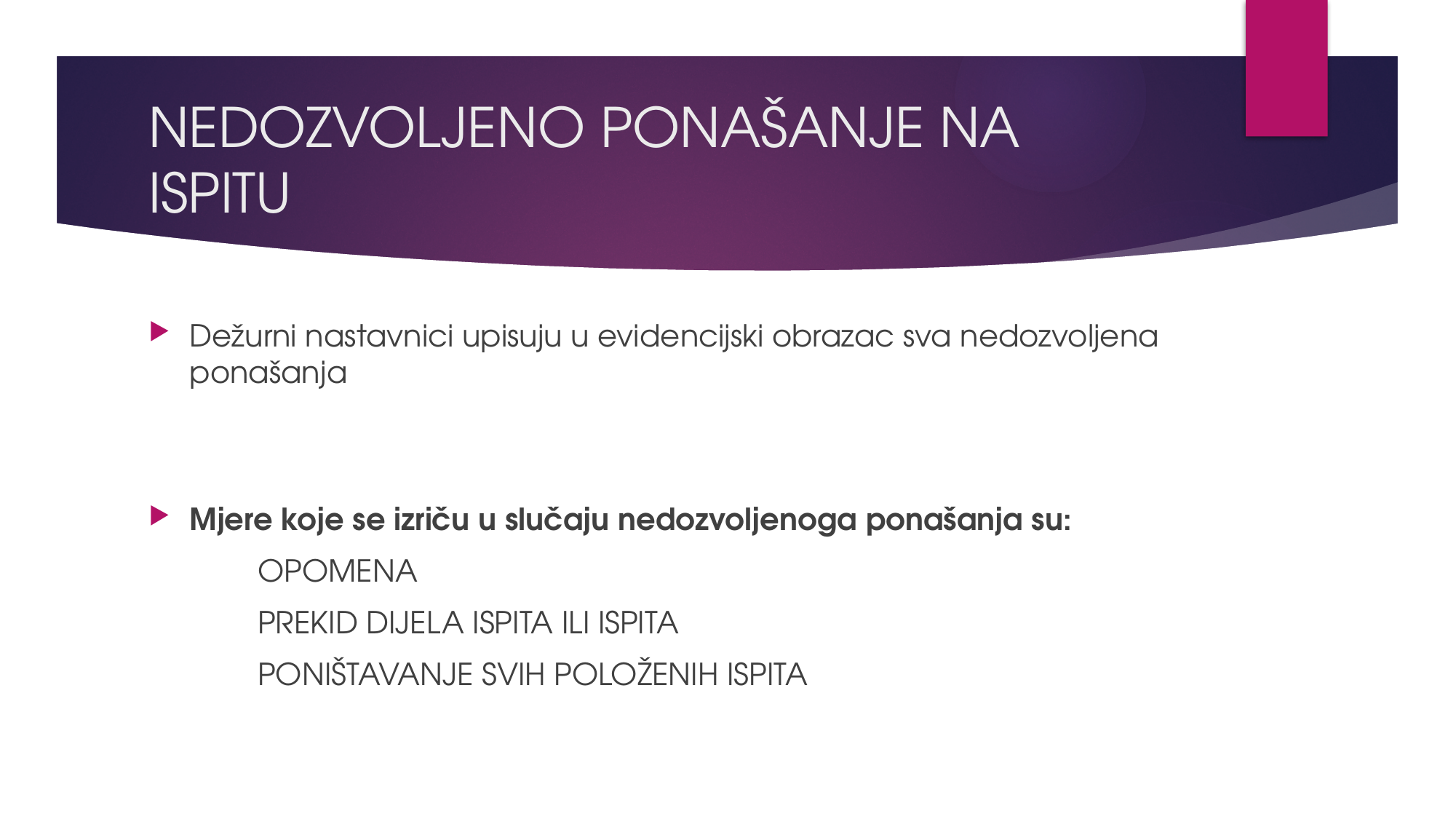

# NEDOZVOLJENO PONAŠANJE NA ISPITU
Dežurni nastavnici upisuju u evidencijski obrazac sva nedozvoljena ponašanja

Mjere koje se izriču u slučaju nedozvoljenoga ponašanja su:
	OPOMENA
	PREKID DIJELA ISPITA ILI ISPITA
	PONIŠTAVANJE SVIH POLOŽENIH ISPITA